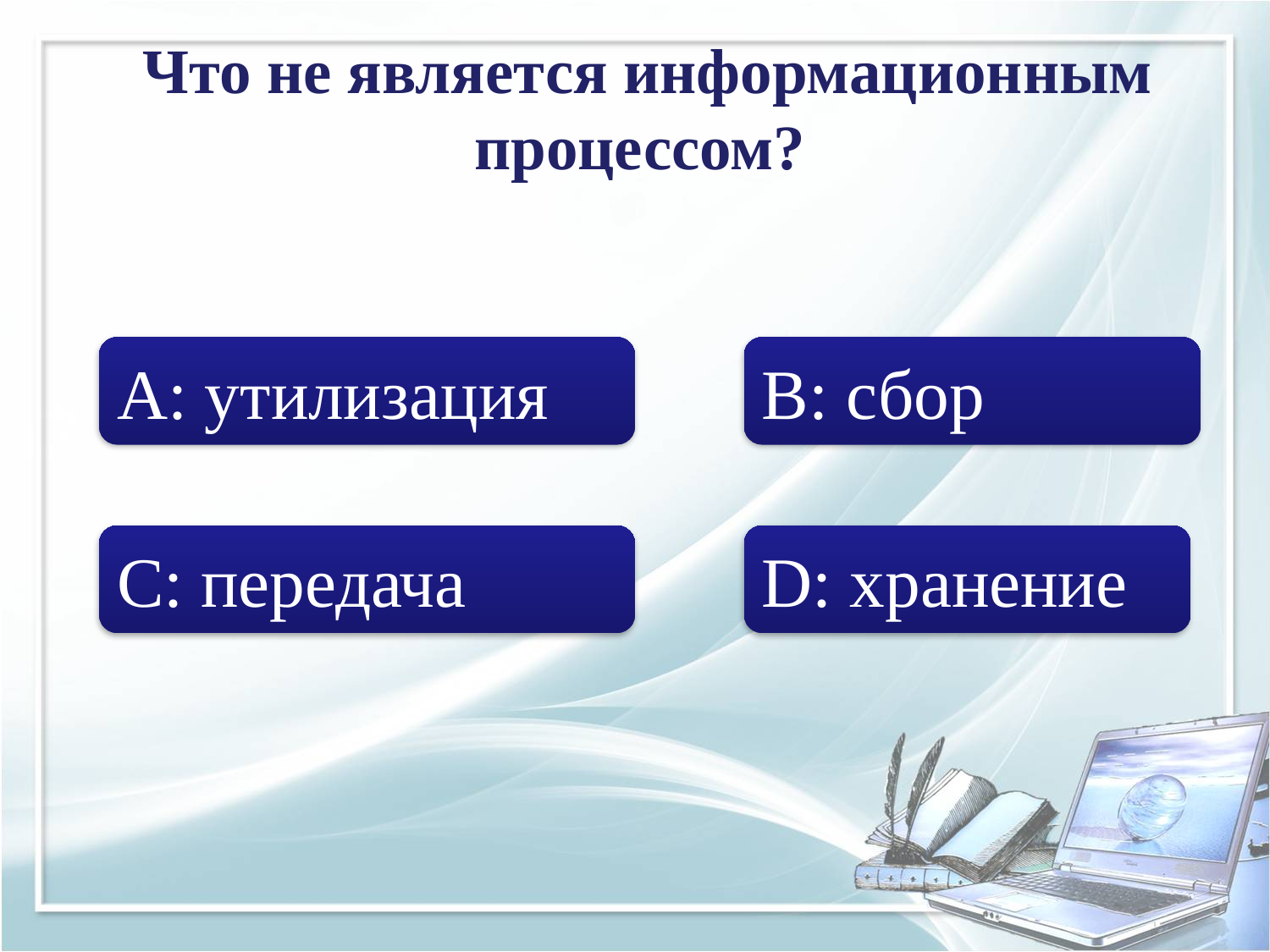

# Что не является информационным процессом?
А: утилизация
B: сбор
C: передача
D: хранение